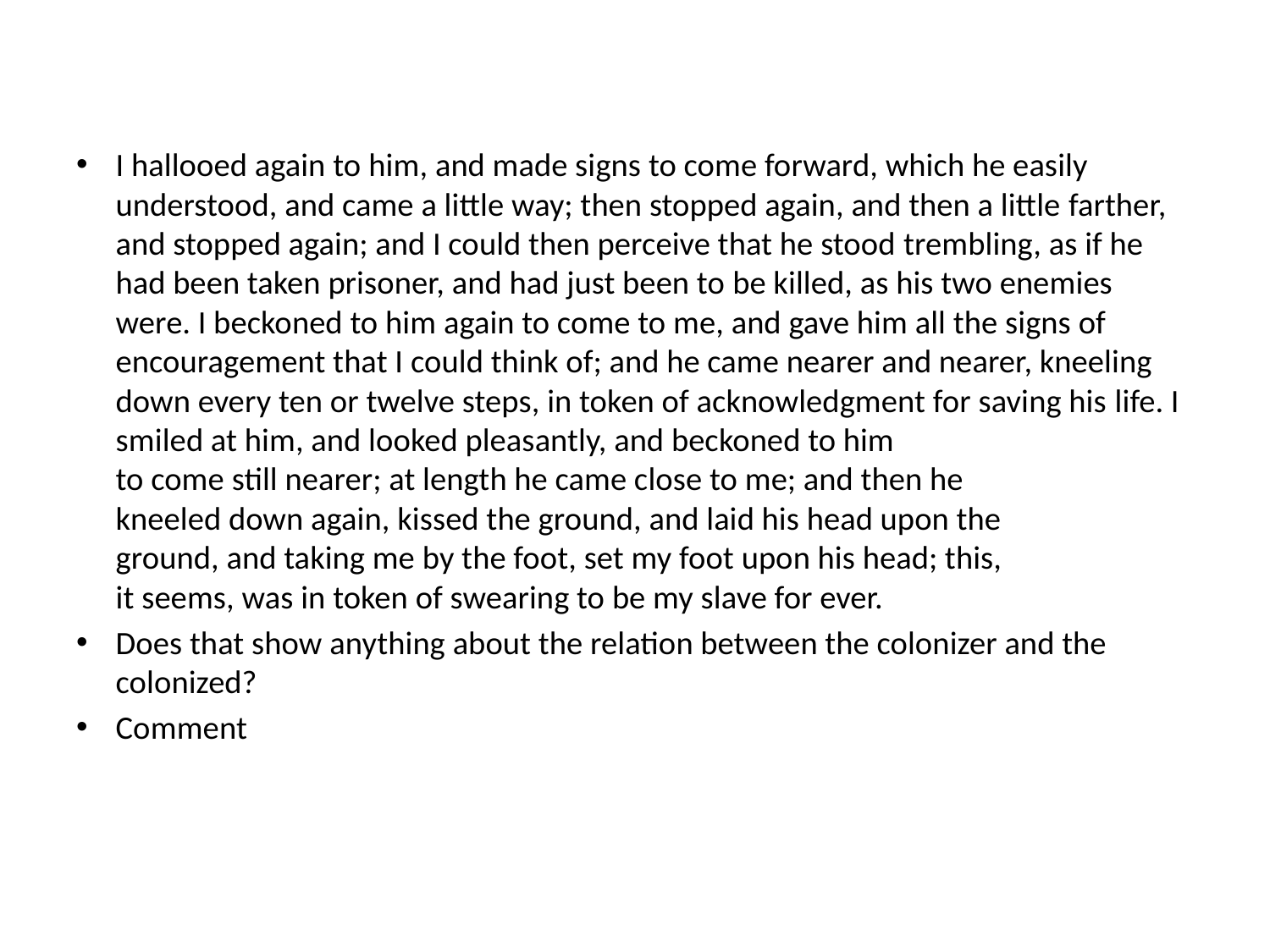

I hallooed again to him, and made signs to come forward, which he easily understood, and came a little way; then stopped again, and then a little farther, and stopped again; and I could then perceive that he stood trembling, as if he had been taken prisoner, and had just been to be killed, as his two enemies were. I beckoned to him again to come to me, and gave him all the signs of encouragement that I could think of; and he came nearer and nearer, kneeling down every ten or twelve steps, in token of acknowledgment for saving his life. I smiled at him, and looked pleasantly, and beckoned to him 
to come still nearer; at length he came close to me; and then he 
kneeled down again, kissed the ground, and laid his head upon the 
ground, and taking me by the foot, set my foot upon his head; this, 
it seems, was in token of swearing to be my slave for ever.
Does that show anything about the relation between the colonizer and the colonized?
Comment